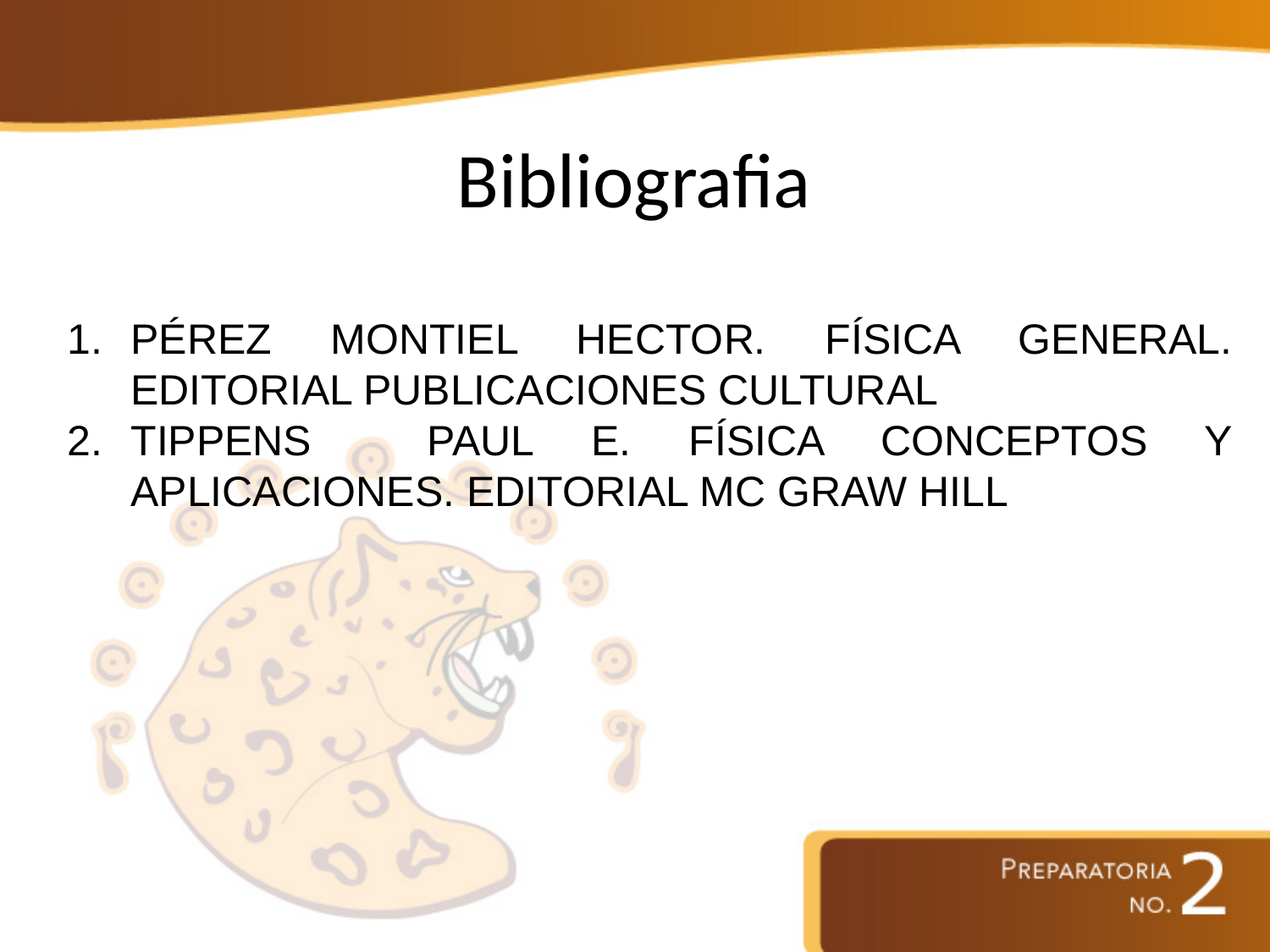

# Bibliografia

Pérez MONTIEL HECTOR. FíSICA GENERAL. editorial PUBLICACIONES CULTURAL
TIPPENS  paul e. FíSICA Conceptos y Aplicaciones. editorial Mc Graw Hill